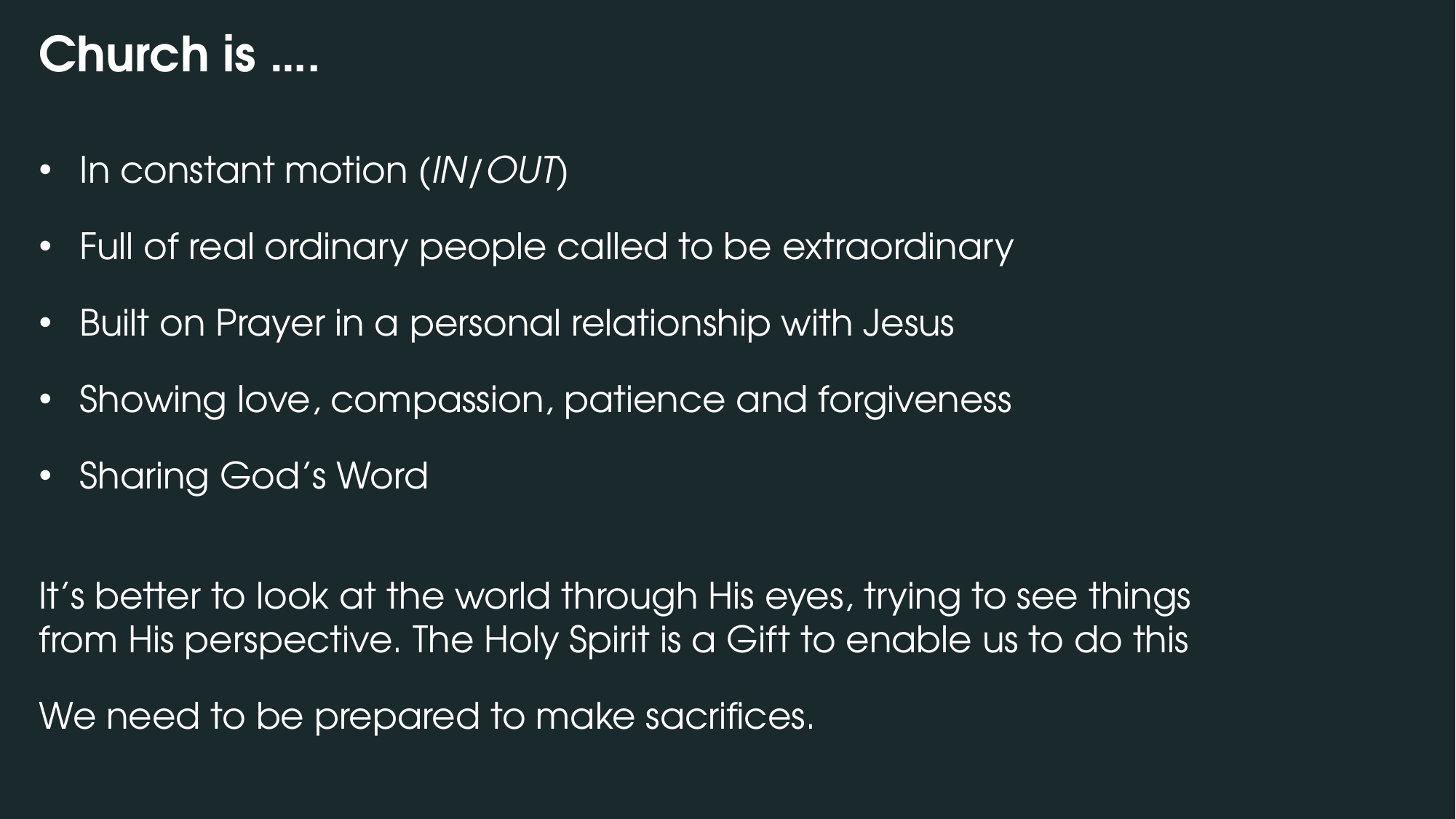

Church is ….

In constant motion (IN/OUT)

Full of real ordinary people called to be extraordinary

Built on Prayer in a personal relationship with Jesus

Showing love, compassion, patience and forgiveness

Sharing God’s Word

It’s better to look at the world through His eyes, trying to see things from His perspective. The Holy Spirit is a Gift to enable us to do this

We need to be prepared to make sacrifices.